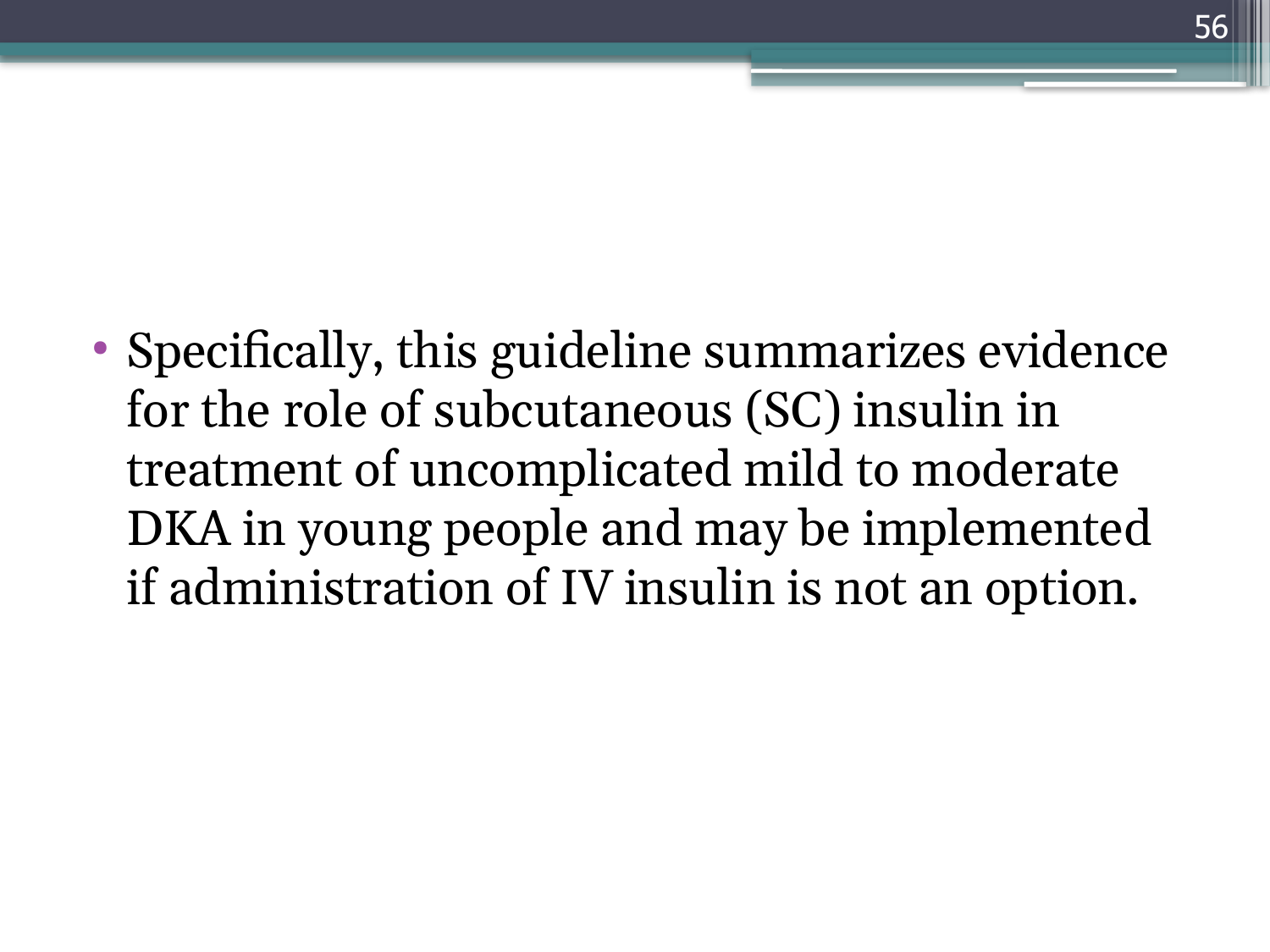

56
#
Specifically, this guideline summarizes evidence for the role of subcutaneous (SC) insulin in treatment of uncomplicated mild to moderate DKA in young people and may be implemented if administration of IV insulin is not an option.